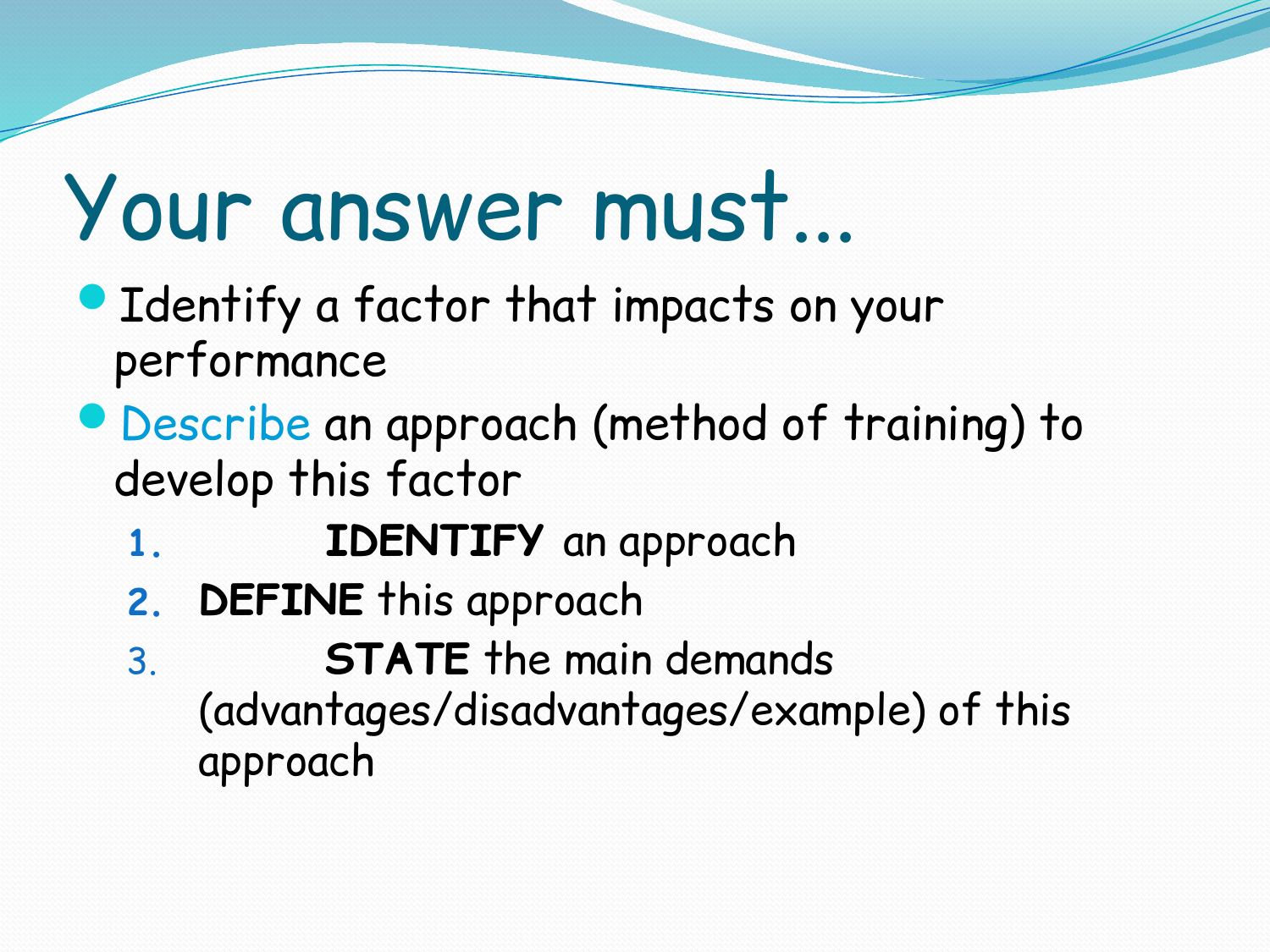

# Your answer must...
Identify a factor that impacts on your performance
Describe an approach (method of training) to develop this factor
	IDENTIFY an approach
DEFINE this approach
	STATE the main demands (advantages/disadvantages/example) of this approach